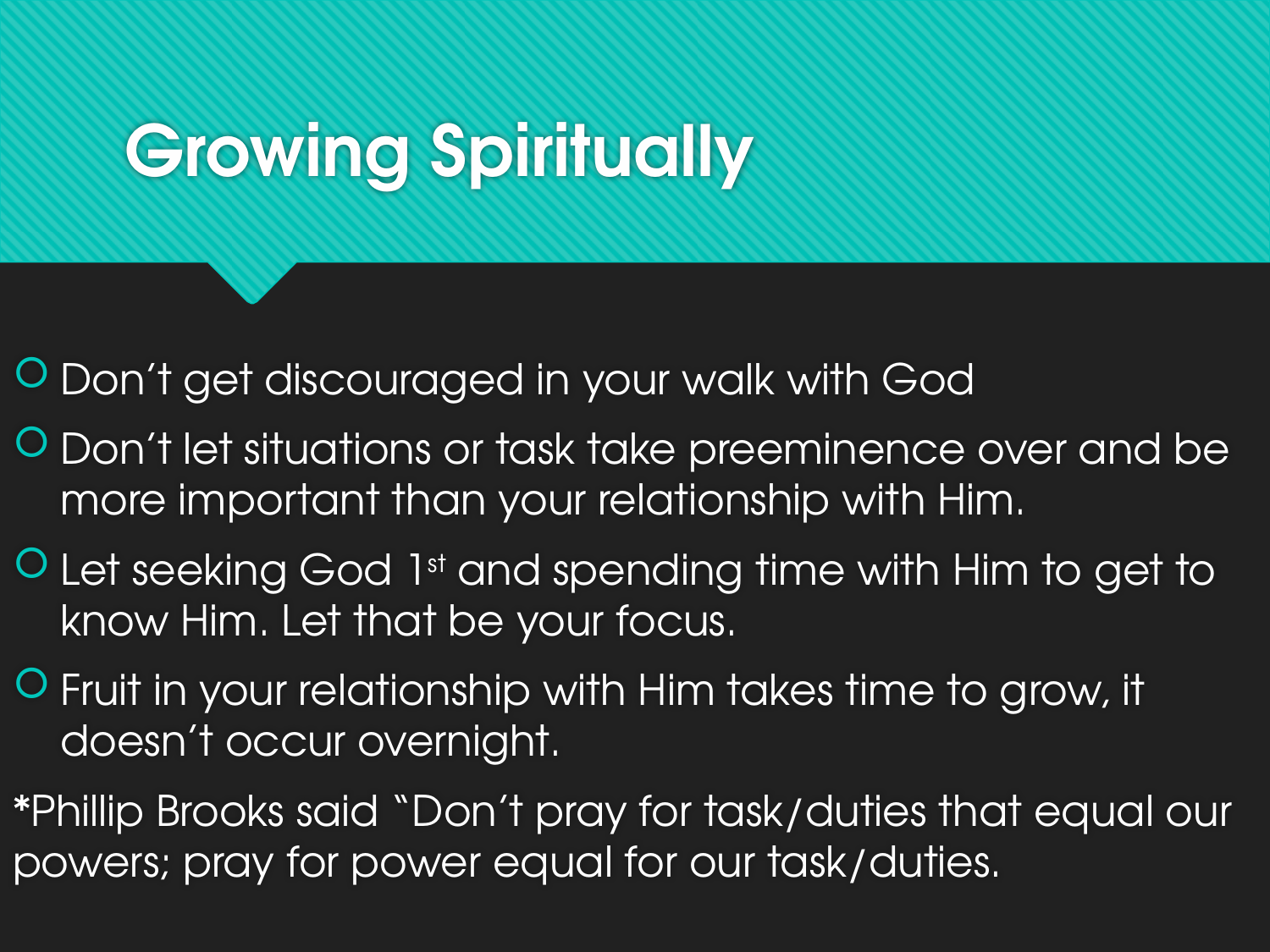

# Growing Spiritually
Don’t get discouraged in your walk with God
Don’t let situations or task take preeminence over and be more important than your relationship with Him.
Let seeking God 1st and spending time with Him to get to know Him. Let that be your focus.
Fruit in your relationship with Him takes time to grow, it doesn’t occur overnight.
*Phillip Brooks said “Don’t pray for task/duties that equal our powers; pray for power equal for our task/duties.